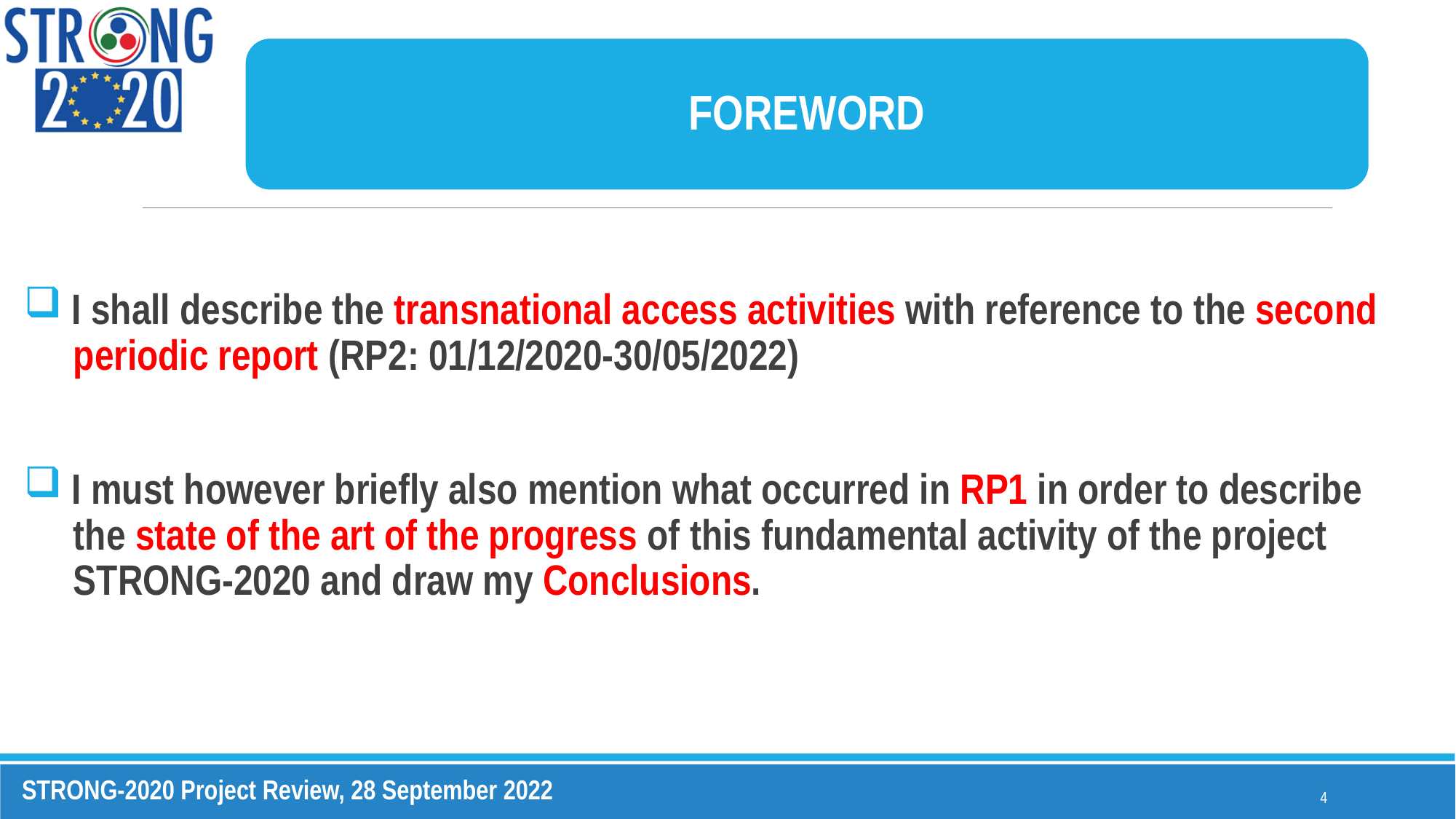

FOREWORD

 I shall describe the transnational access activities with reference to the second
    periodic report (RP2: 01/12/2020-30/05/2022)

 I must however briefly also mention what occurred in RP1 in order to describe
    the state of the art of the progress of this fundamental activity of the project
    STRONG-2020 and draw my Conclusions.
4